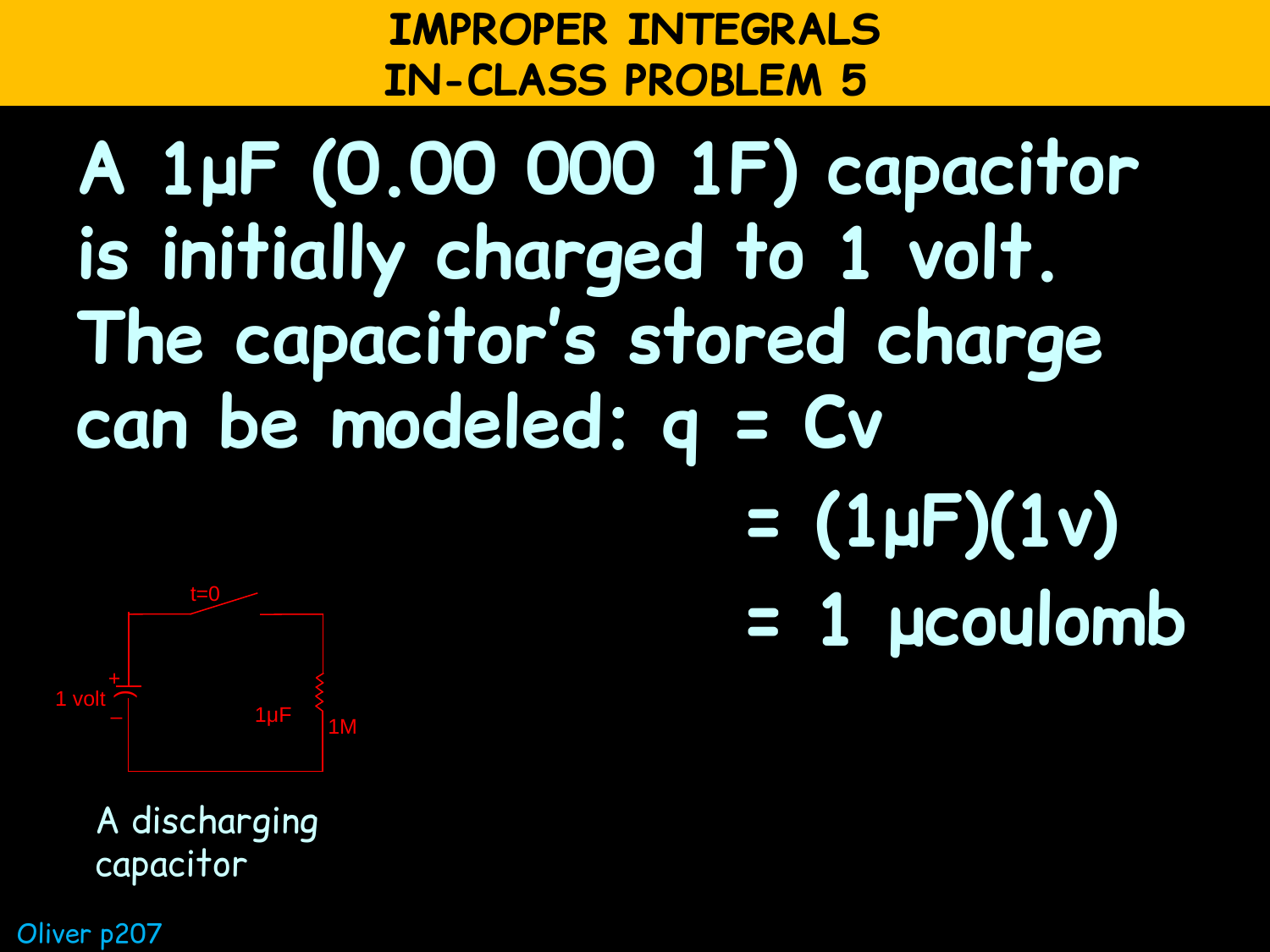

IMPROPER INTEGRALS
IN-CLASS PROBLEM 5
A 1μF (0.00 000 1F) capacitor is initially charged to 1 volt. The capacitor’s stored charge can be modeled: q = Cv
					 = (1μF)(1v)
                 	 = 1 μcoulomb

t=0
+
1 volt
1μF
–
1M
(
A discharging capacitor
Oliver p207